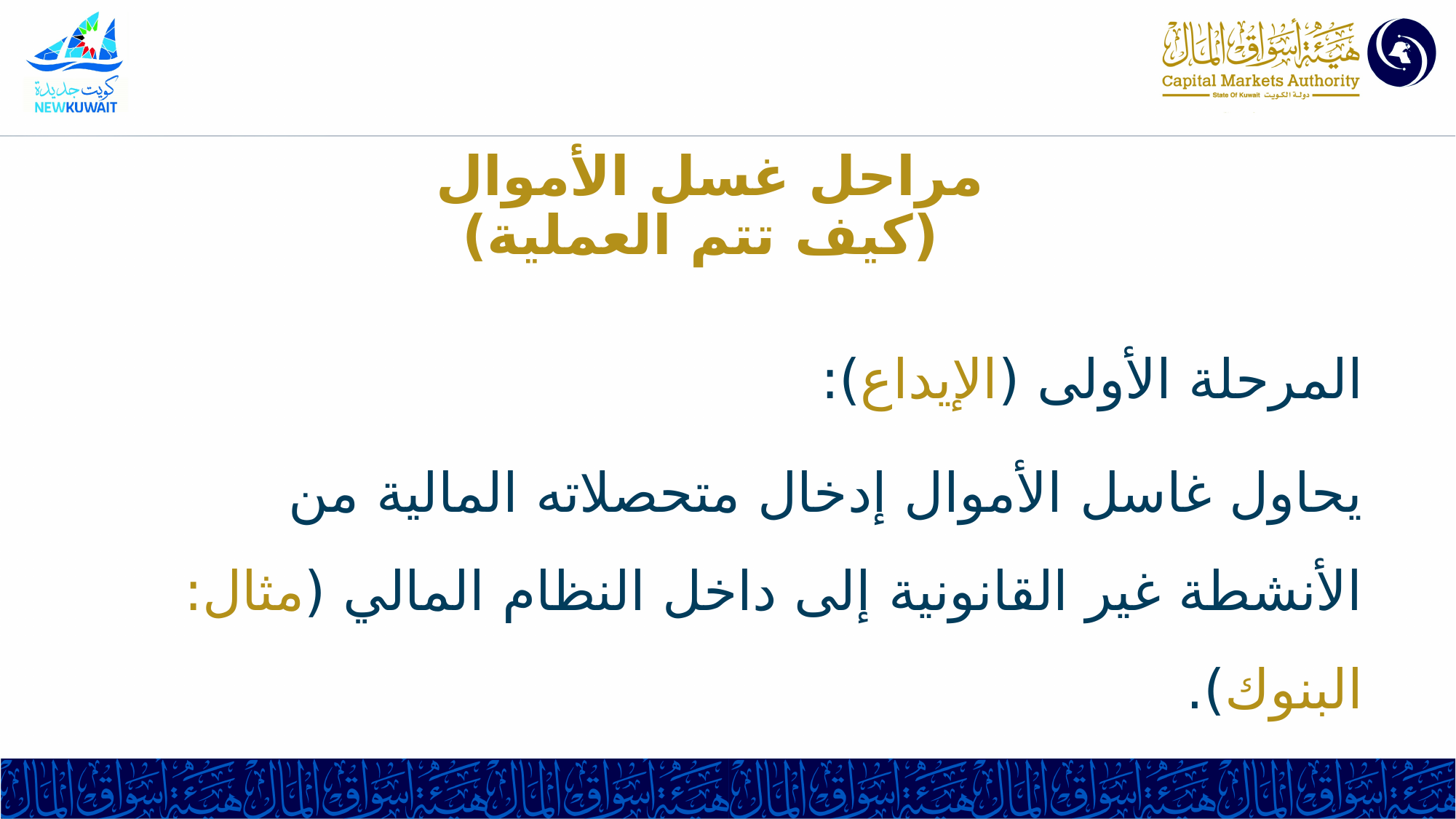

# مراحل غسل الأموال (كيف تتم العملية)
المرحلة الأولى (الإيداع):
يحاول غاسل الأموال إدخال متحصلاته المالية من الأنشطة غير القانونية إلى داخل النظام المالي (مثال: البنوك).